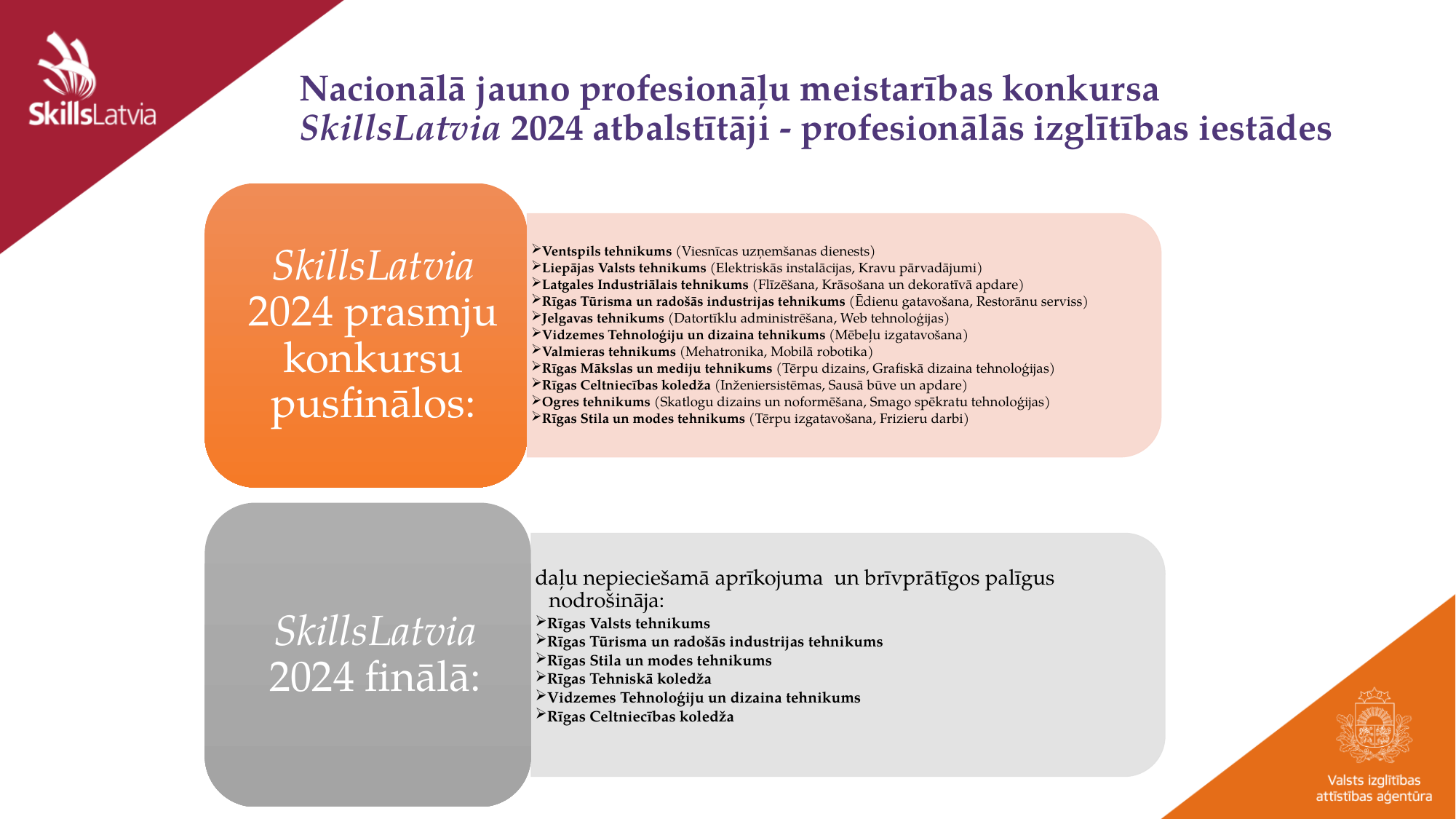

# Nacionālā jauno profesionāļu meistarības konkursa SkillsLatvia 2024 atbalstītāji - profesionālās izglītības iestādes
Ventspils tehnikums (Viesnīcas uzņemšanas dienests)
Liepājas Valsts tehnikums (Elektriskās instalācijas, Kravu pārvadājumi)
Latgales Industriālais tehnikums (Flīzēšana, Krāsošana un dekoratīvā apdare)
Rīgas Tūrisma un radošās industrijas tehnikums (Ēdienu gatavošana, Restorānu serviss)
Jelgavas tehnikums (Datortīklu administrēšana, Web tehnoloģijas)
Vidzemes Tehnoloģiju un dizaina tehnikums (Mēbeļu izgatavošana)
Valmieras tehnikums (Mehatronika, Mobilā robotika)
Rīgas Mākslas un mediju tehnikums (Tērpu dizains, Grafiskā dizaina tehnoloģijas)
Rīgas Celtniecības koledža (Inženiersistēmas, Sausā būve un apdare)
Ogres tehnikums (Skatlogu dizains un noformēšana, Smago spēkratu tehnoloģijas)
Rīgas Stila un modes tehnikums (Tērpu izgatavošana, Frizieru darbi)
SkillsLatvia 2024 prasmju konkursu pusfinālos:
daļu nepieciešamā aprīkojuma  un brīvprātīgos palīgus nodrošināja:
Rīgas Valsts tehnikums
Rīgas Tūrisma un radošās industrijas tehnikums
Rīgas Stila un modes tehnikums
Rīgas Tehniskā koledža
Vidzemes Tehnoloģiju un dizaina tehnikums
Rīgas Celtniecības koledža

SkillsLatvia 2024 finālā: